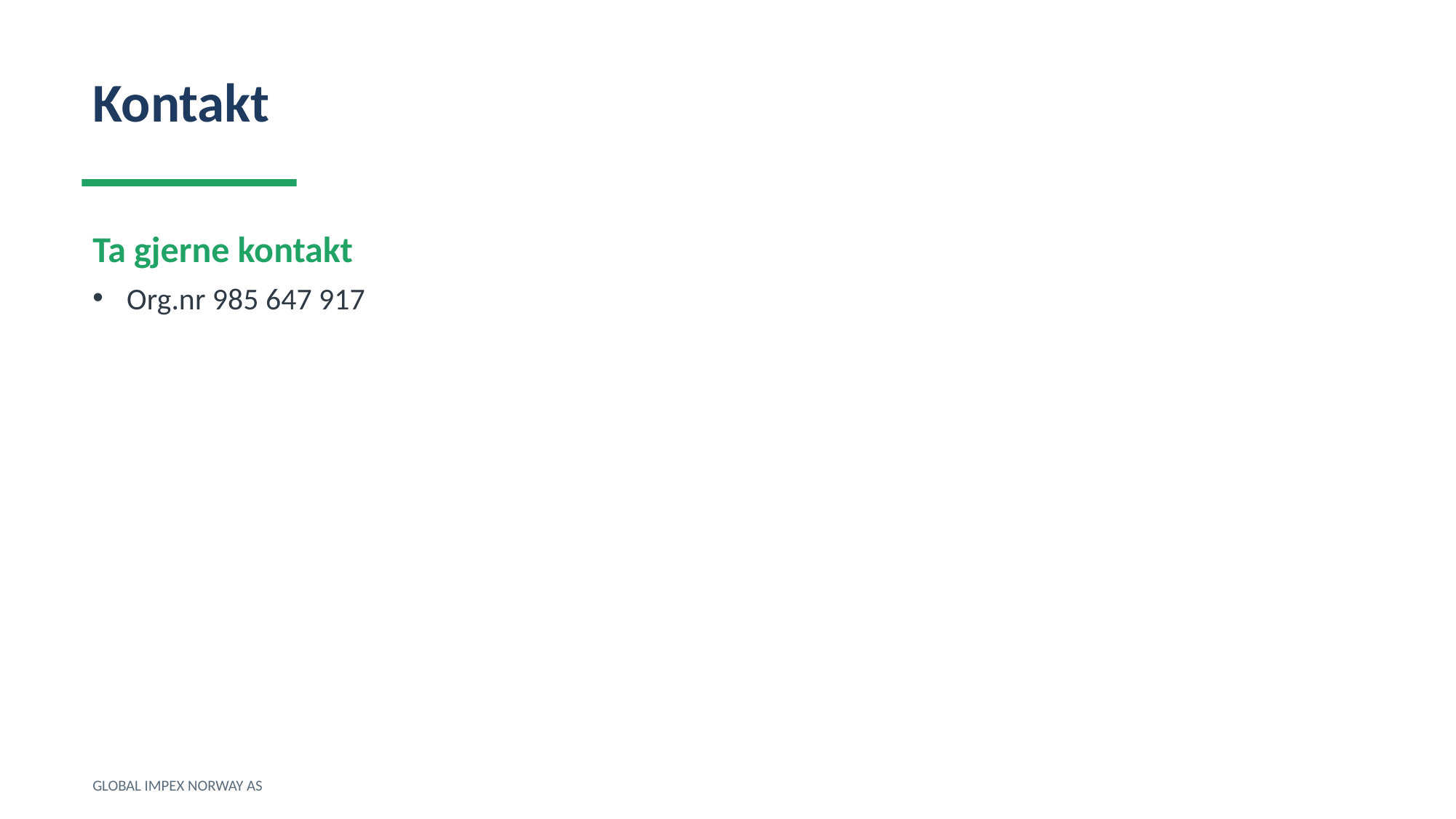

Kontakt

Ta gjerne kontakt
Org.nr 985 647 917
GLOBAL IMPEX NORWAY AS